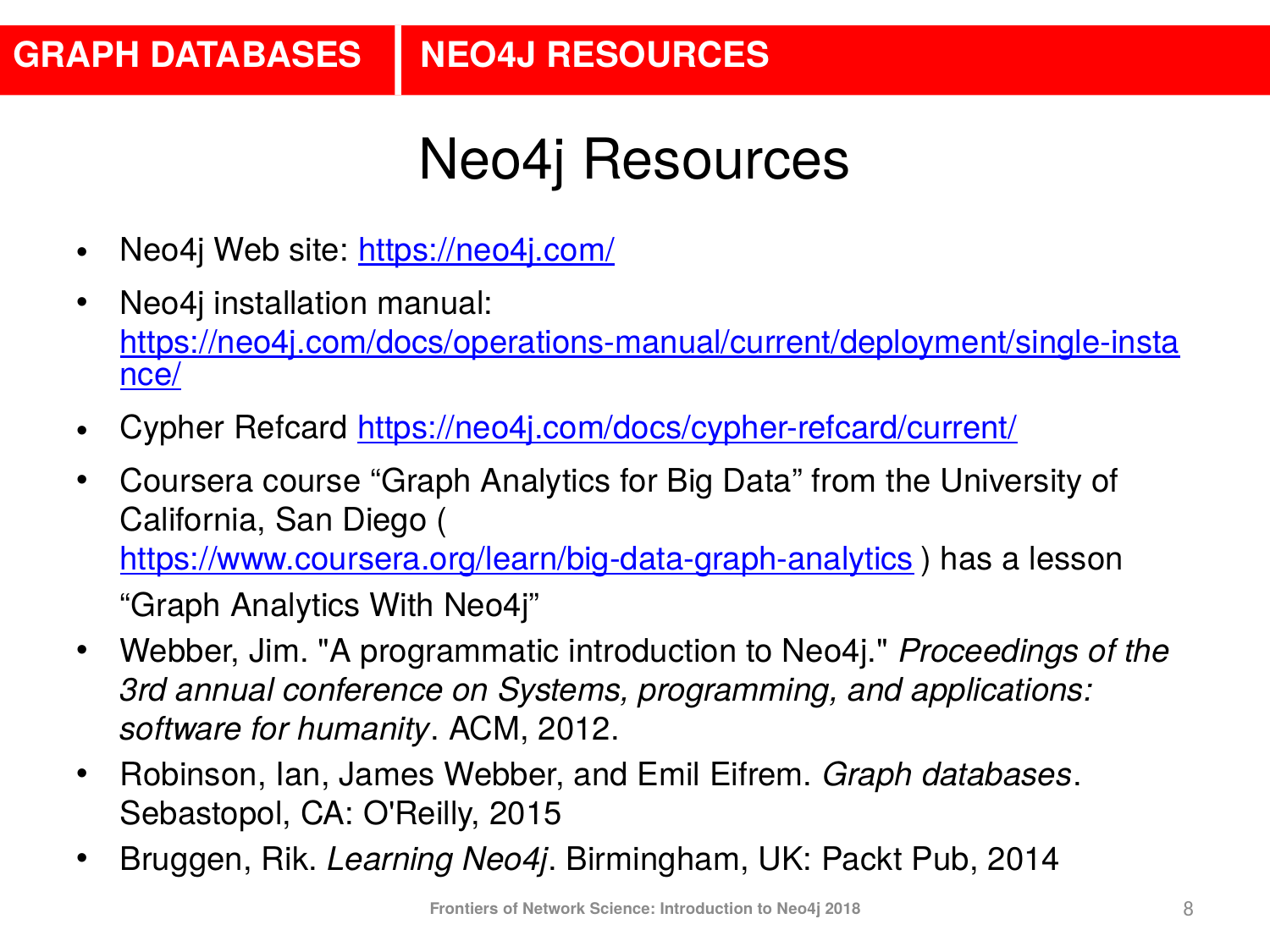

GRAPH DATABASES      NEO4J RESOURCES

# Neo4j Resources
Neo4j Web site: https://neo4j.com/
Neo4j installation manual: https://neo4j.com/docs/operations-manual/current/deployment/single-instance/
Cypher Refcard https://neo4j.com/docs/cypher-refcard/current/
Coursera course “Graph Analytics for Big Data” from the University of California, San Diego (https://www.coursera.org/learn/big-data-graph-analytics) has a lesson “Graph Analytics With Neo4j”
Webber, Jim. "A programmatic introduction to Neo4j." Proceedings of the 3rd annual conference on Systems, programming, and applications: software for humanity. ACM, 2012.
Robinson, Ian, James Webber, and Emil Eifrem. Graph databases. Sebastopol, CA: O'Reilly, 2015
Bruggen, Rik. Learning Neo4j. Birmingham, UK: Packt Pub, 2014
Frontiers of Network Science: Introduction to Neo4j 2018
8